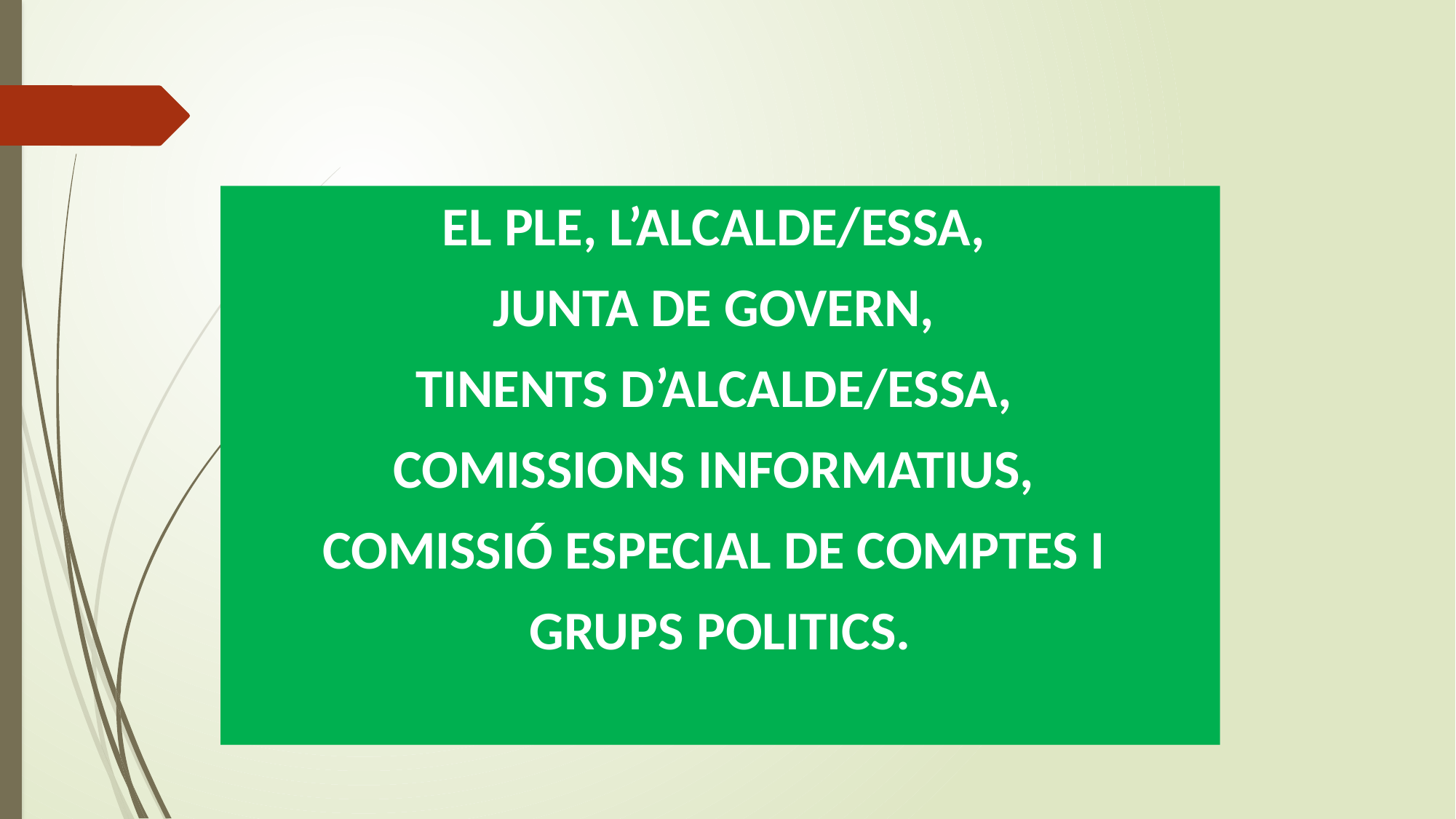

EL PLE, L’ALCALDE/ESSA,
JUNTA DE GOVERN,
TINENTS D’ALCALDE/ESSA,
COMISSIONS INFORMATIUS,
COMISSIÓ ESPECIAL DE COMPTES I
GRUPS POLITICS.